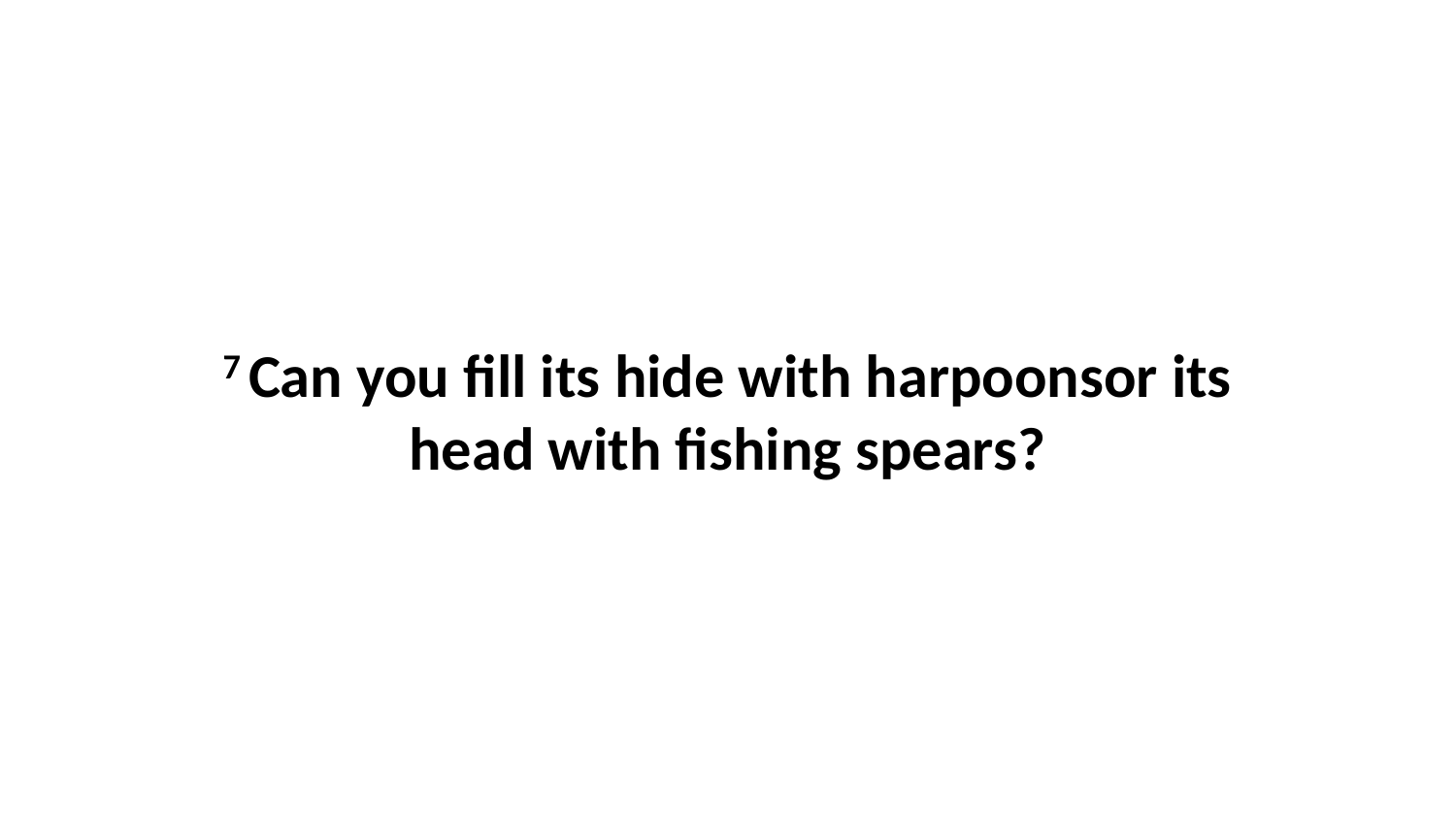

7 Can you fill its hide with harpoonsor its head with fishing spears?